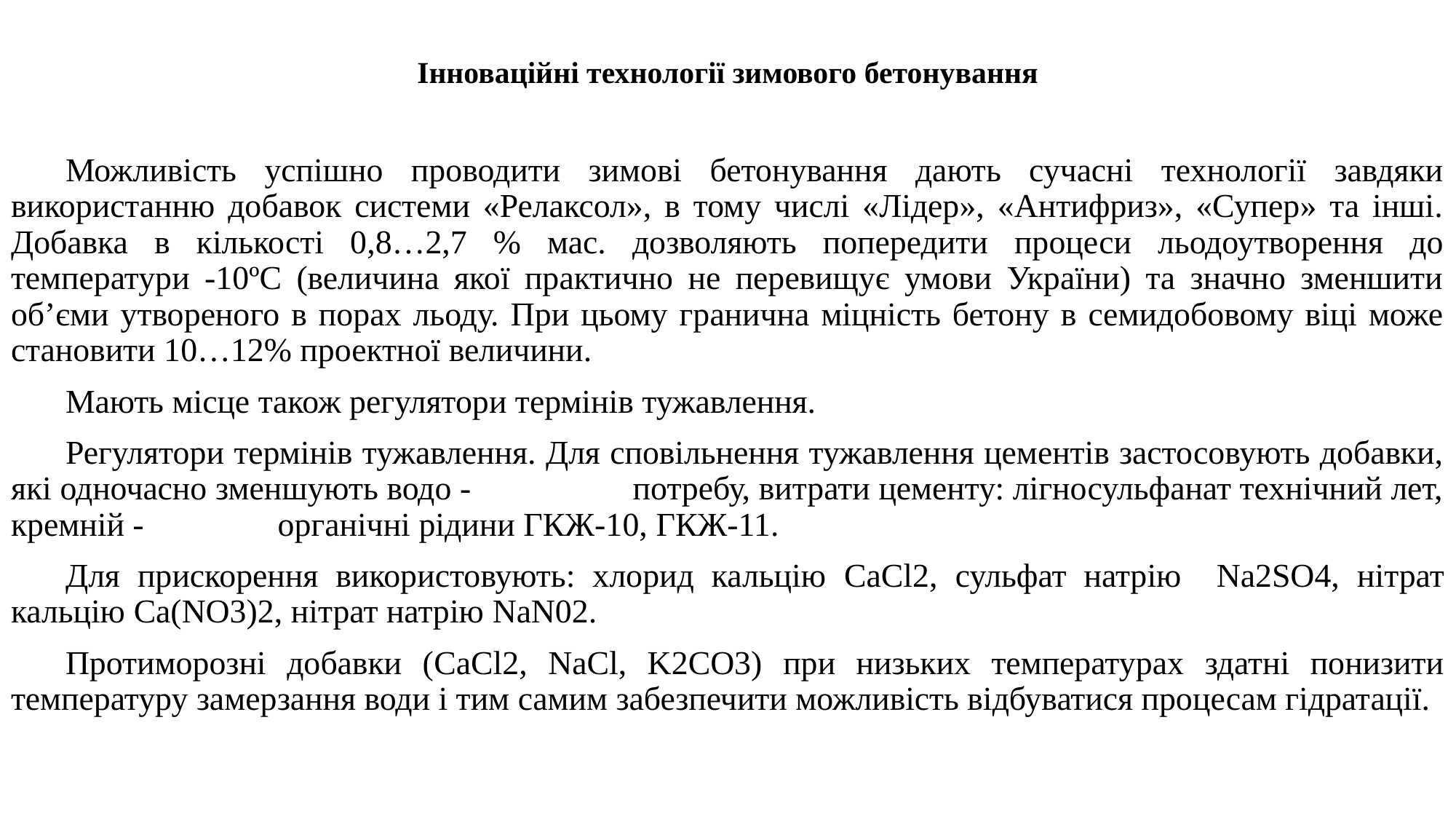

Інноваційні технології зимового бетонування

Можливість успішно проводити зимові бетонування дають сучасні технології завдяки використанню добавок системи «Релаксол», в тому числі «Лідер», «Антифриз», «Супер» та інші. Добавка в кількості 0,8…2,7 % мас. дозволяють попередити процеси льодоутворення до температури -10ºС (величина якої практично не перевищує умови України) та значно зменшити об’єми утвореного в порах льоду. При цьому гранична міцність бетону в семидобовому віці може становити 10…12% проектної величини.
Мають місце також регулятори термінів тужавлення.
Регулятори термінів тужавлення. Для сповільнення тужавлення цементів застосовують добавки, які одночасно зменшують водо -                   потребу, витрати цементу: лігносульфанат технічний лет, кремній -                органічні рідини ГКЖ-10, ГКЖ-11.
Для прискорення використовують: хлорид кальцію CaCl2, сульфат натрію  Na2SO4, нітрат кальцію Ca(NO3)2, нітрат натрію NаN02.
Протиморозні добавки (CaCl2, NaCl, K2CO3) при низьких температурах здатні понизити температуру замерзання води і тим самим забезпечити можливість відбуватися процесам гідратації.